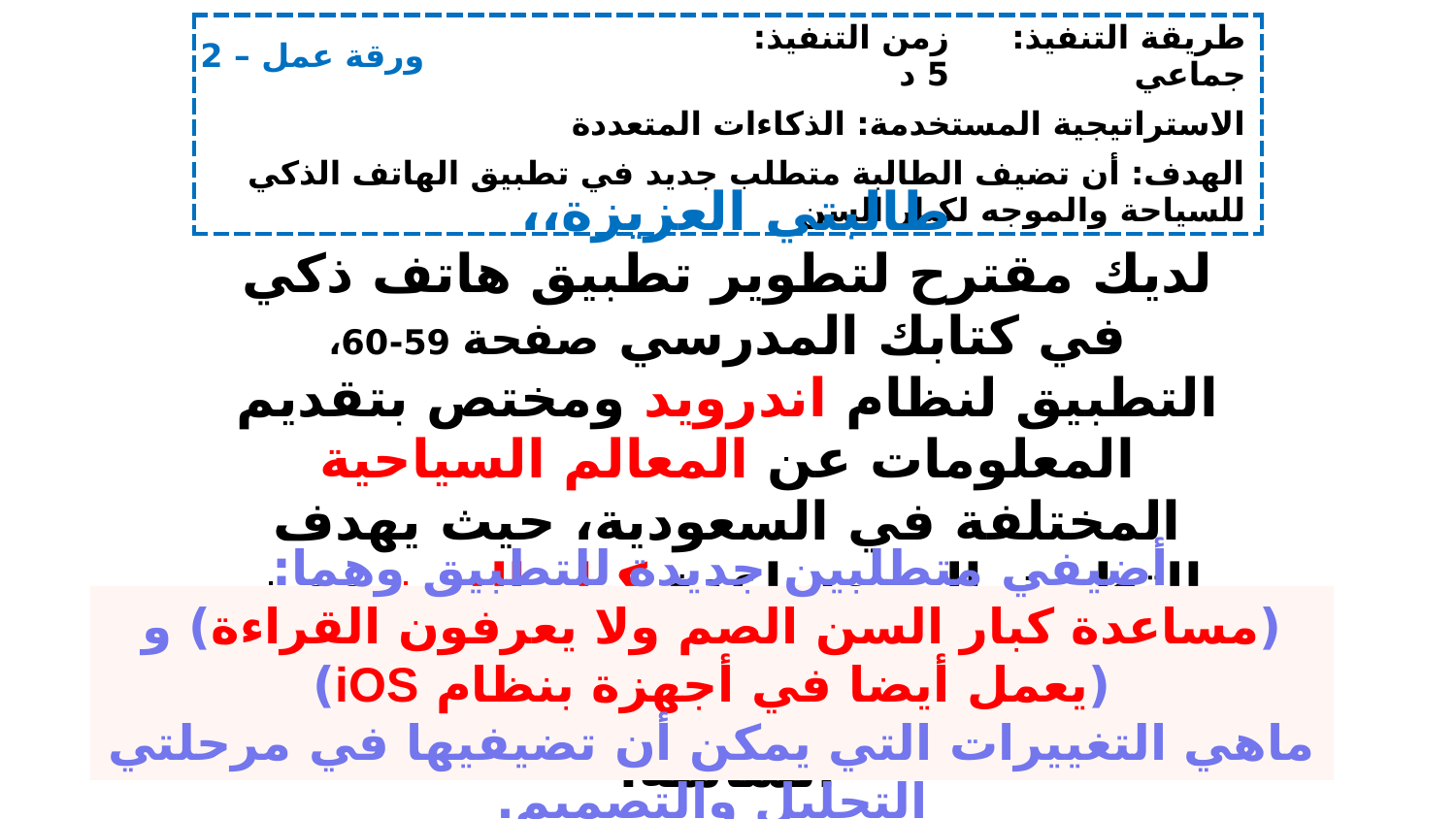

8
| ورقة عمل – 2 | زمن التنفيذ: 5 د | طريقة التنفيذ: جماعي |
| --- | --- | --- |
| الاستراتيجية المستخدمة: الذكاءات المتعددة |  |  |
| الهدف: أن تضيف الطالبة متطلب جديد في تطبيق الهاتف الذكي للسياحة والموجه لكبار السن |  |  |
طالبتي العزيزة،،
لديك مقترح لتطوير تطبيق هاتف ذكي في كتابك المدرسي صفحة 59-60،
التطبيق لنظام اندرويد ومختص بتقديم المعلومات عن المعالم السياحية المختلفة في السعودية، حيث يهدف التطبيق إلى مساعدة كبار السن ممن يعانون من مشكلات في الرؤية أو مشكلة ارتعاش الأيدي من التصفح على الشاشة.
أضيفي متطلبين جديدة للتطبيق وهما:
(مساعدة كبار السن الصم ولا يعرفون القراءة) و (يعمل أيضا في أجهزة بنظام iOS)
ماهي التغييرات التي يمكن أن تضيفيها في مرحلتي التحليل والتصميم.